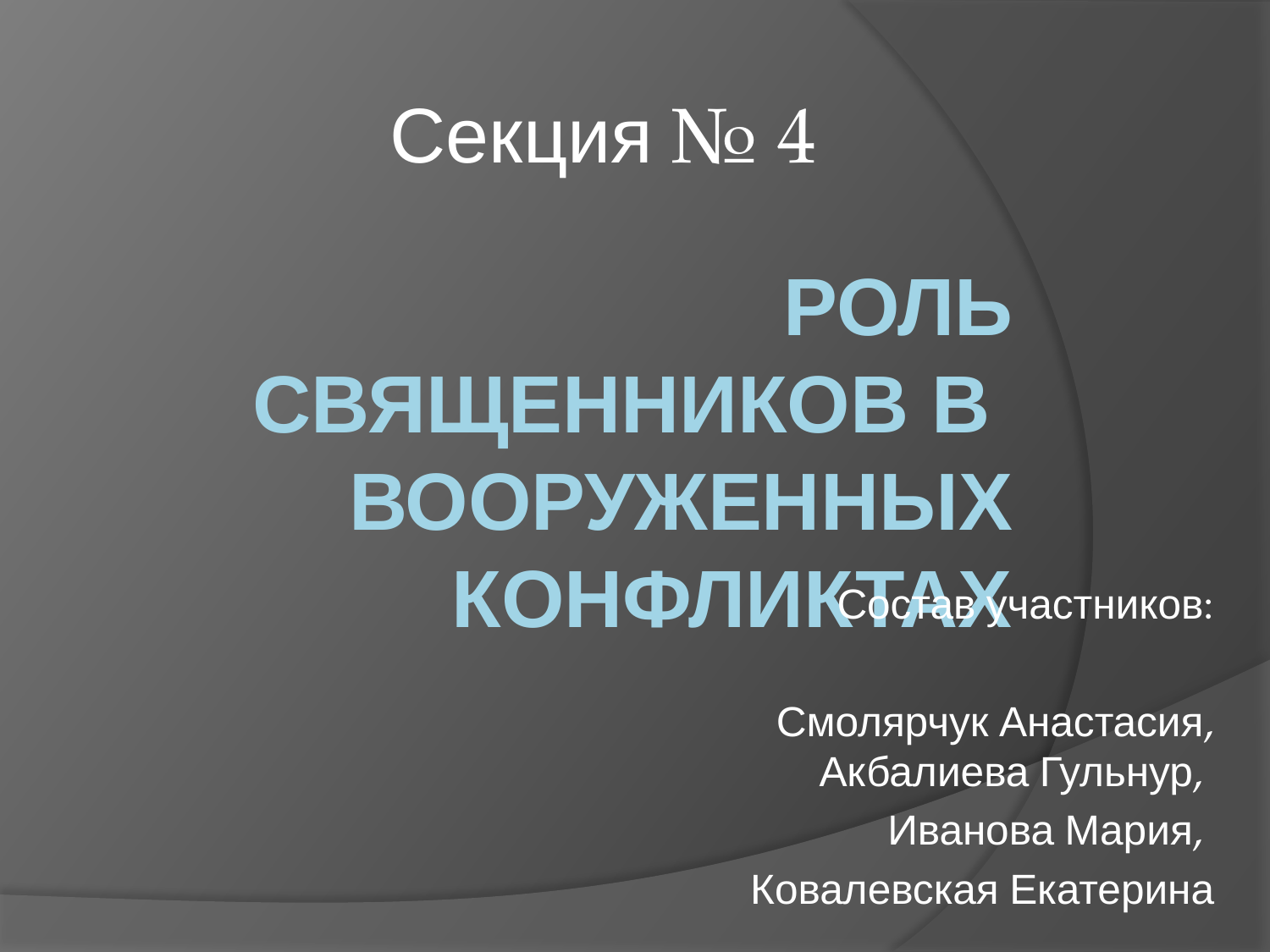

Секция № 4
# Роль священников в вооруженных конфликтах
Состав участников:

 Смолярчук Анастасия, Акбалиева Гульнур,
Иванова Мария,
Ковалевская Екатерина